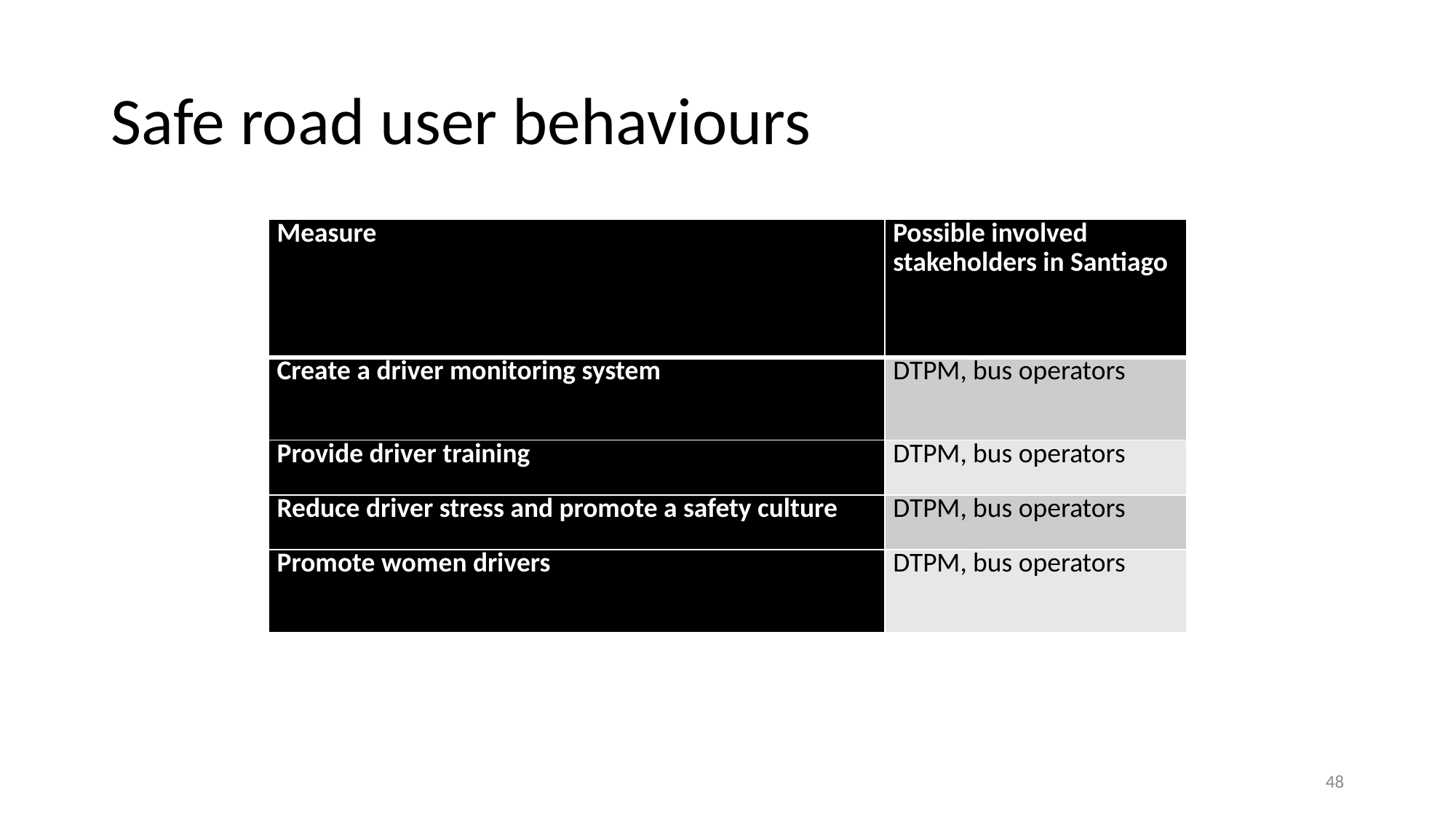

# Safe road user behaviours
| Measure | Possible involved stakeholders in Santiago |
| --- | --- |
| Create a driver monitoring system | DTPM, bus operators |
| Provide driver training | DTPM, bus operators |
| Reduce driver stress and promote a safety culture | DTPM, bus operators |
| Promote women drivers | DTPM, bus operators |
48